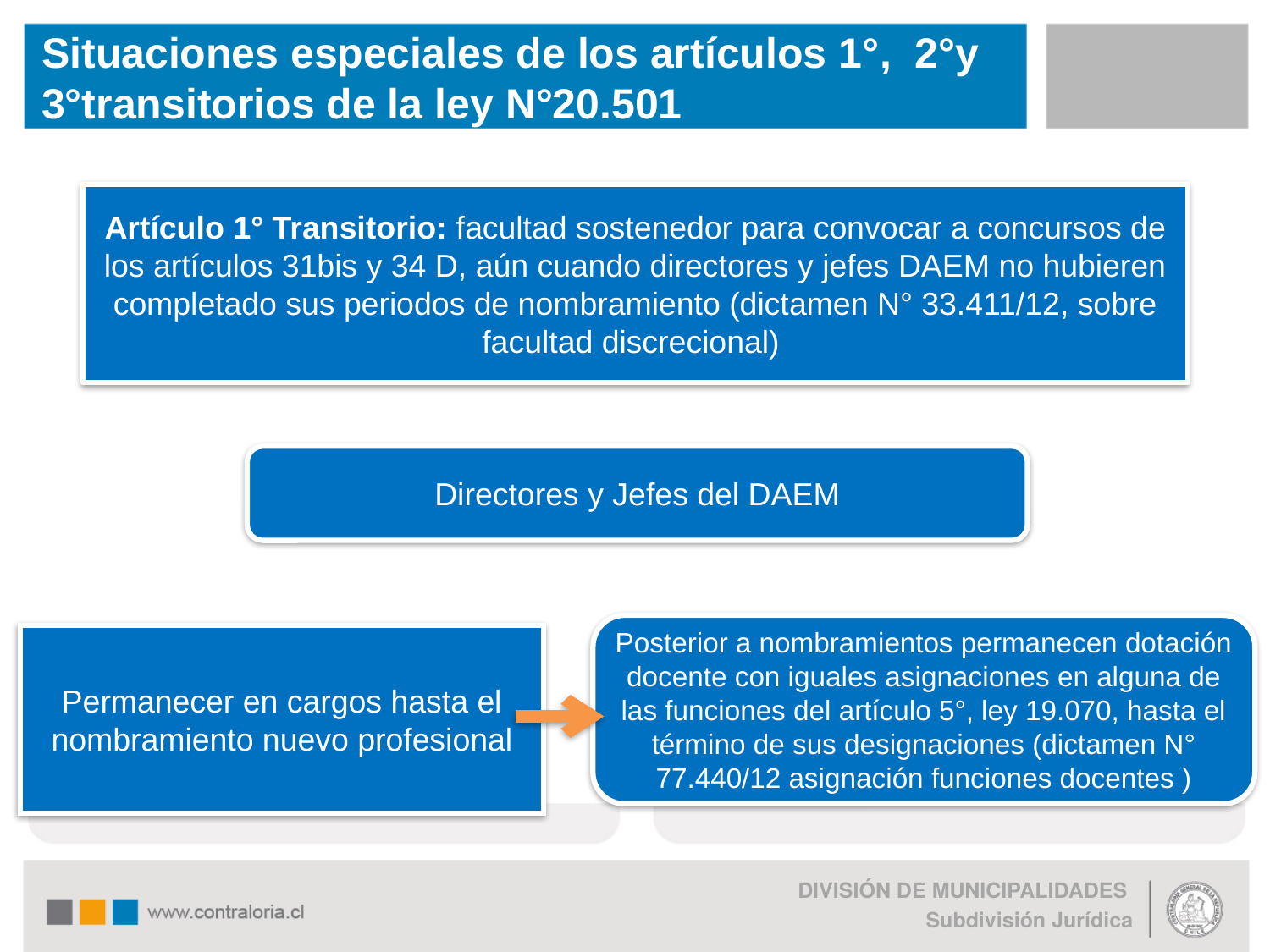

# Situaciones especiales de los artículos 1°,  2°y  3°transitorios de la ley N°20.501

Artículo 1° Transitorio: facultad sostenedor para convocar a concursos de los artículos 31bis y 34 D, aún cuando directores y jefes DAEM no hubieren completado sus periodos de nombramiento (dictamen N° 33.411/12, sobre facultad discrecional)
Directores y Jefes del DAEM
Posterior a nombramientos permanecen dotación docente con iguales asignaciones en alguna de las funciones del artículo 5°, ley 19.070, hasta el término de sus designaciones (dictamen N° 77.440/12 asignación funciones docentes )
Permanecer en cargos hasta el nombramiento nuevo profesional
DIVISIÓN DE MUNICIPALIDADES
Subdivisión Jurídica

DIVISIÓN DE MUNICIPALIDADESSubdivisión Jurídica